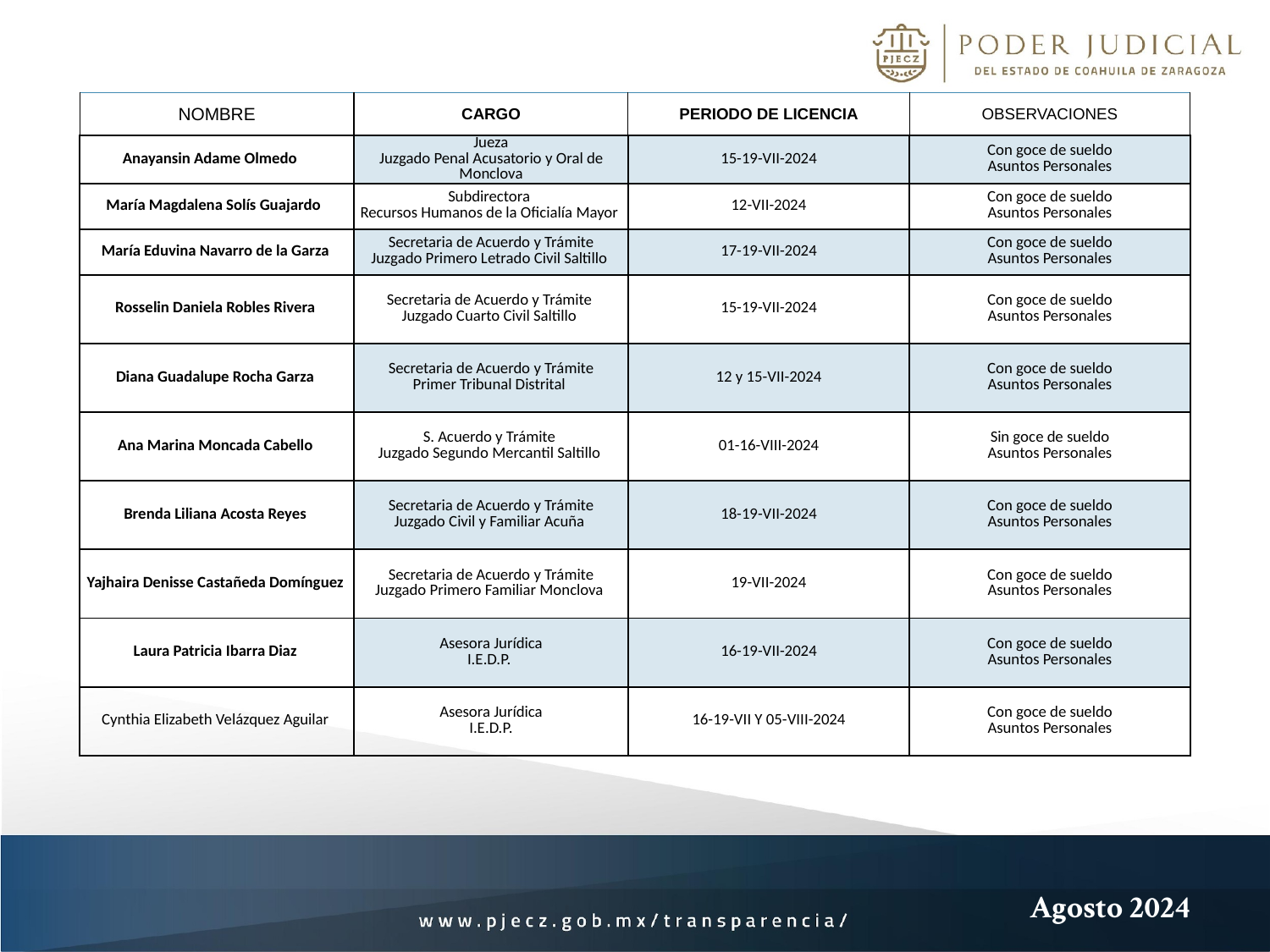

| NOMBRE | CARGO | PERIODO DE LICENCIA | OBSERVACIONES |
| --- | --- | --- | --- |
| Anayansin Adame Olmedo | Jueza Juzgado Penal Acusatorio y Oral de Monclova | 15-19-VII-2024 | Con goce de sueldo Asuntos Personales |
| María Magdalena Solís Guajardo | Subdirectora Recursos Humanos de la Oficialía Mayor | 12-VII-2024 | Con goce de sueldo Asuntos Personales |
| María Eduvina Navarro de la Garza | Secretaria de Acuerdo y Trámite Juzgado Primero Letrado Civil Saltillo | 17-19-VII-2024 | Con goce de sueldo Asuntos Personales |
| Rosselin Daniela Robles Rivera | Secretaria de Acuerdo y Trámite Juzgado Cuarto Civil Saltillo | 15-19-VII-2024 | Con goce de sueldo Asuntos Personales |
| Diana Guadalupe Rocha Garza | Secretaria de Acuerdo y Trámite Primer Tribunal Distrital | 12 y 15-VII-2024 | Con goce de sueldo Asuntos Personales |
| Ana Marina Moncada Cabello | S. Acuerdo y Trámite Juzgado Segundo Mercantil Saltillo | 01-16-VIII-2024 | Sin goce de sueldo Asuntos Personales |
| Brenda Liliana Acosta Reyes | Secretaria de Acuerdo y Trámite Juzgado Civil y Familiar Acuña | 18-19-VII-2024 | Con goce de sueldo Asuntos Personales |
| Yajhaira Denisse Castañeda Domínguez | Secretaria de Acuerdo y Trámite Juzgado Primero Familiar Monclova | 19-VII-2024 | Con goce de sueldo Asuntos Personales |
| Laura Patricia Ibarra Diaz | Asesora Jurídica I.E.D.P. | 16-19-VII-2024 | Con goce de sueldo Asuntos Personales |
| Cynthia Elizabeth Velázquez Aguilar | Asesora Jurídica I.E.D.P. | 16-19-VII Y 05-VIII-2024 | Con goce de sueldo Asuntos Personales |
Agosto 2024